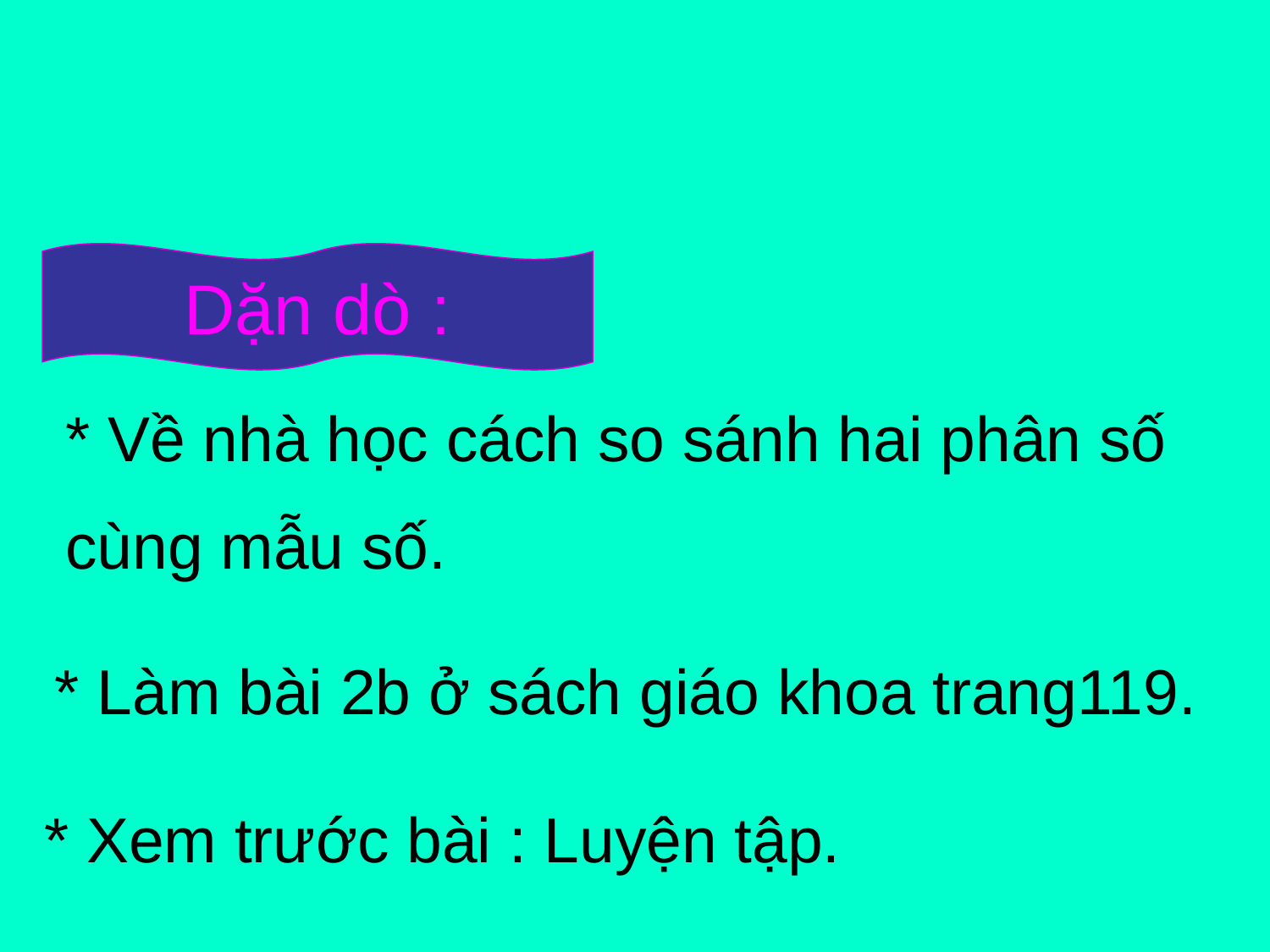

Dặn dò :
* Về nhà học cách so sánh hai phân số
cùng mẫu số.
* Làm bài 2b ở sách giáo khoa trang119.
* Xem trước bài : Luyện tập.